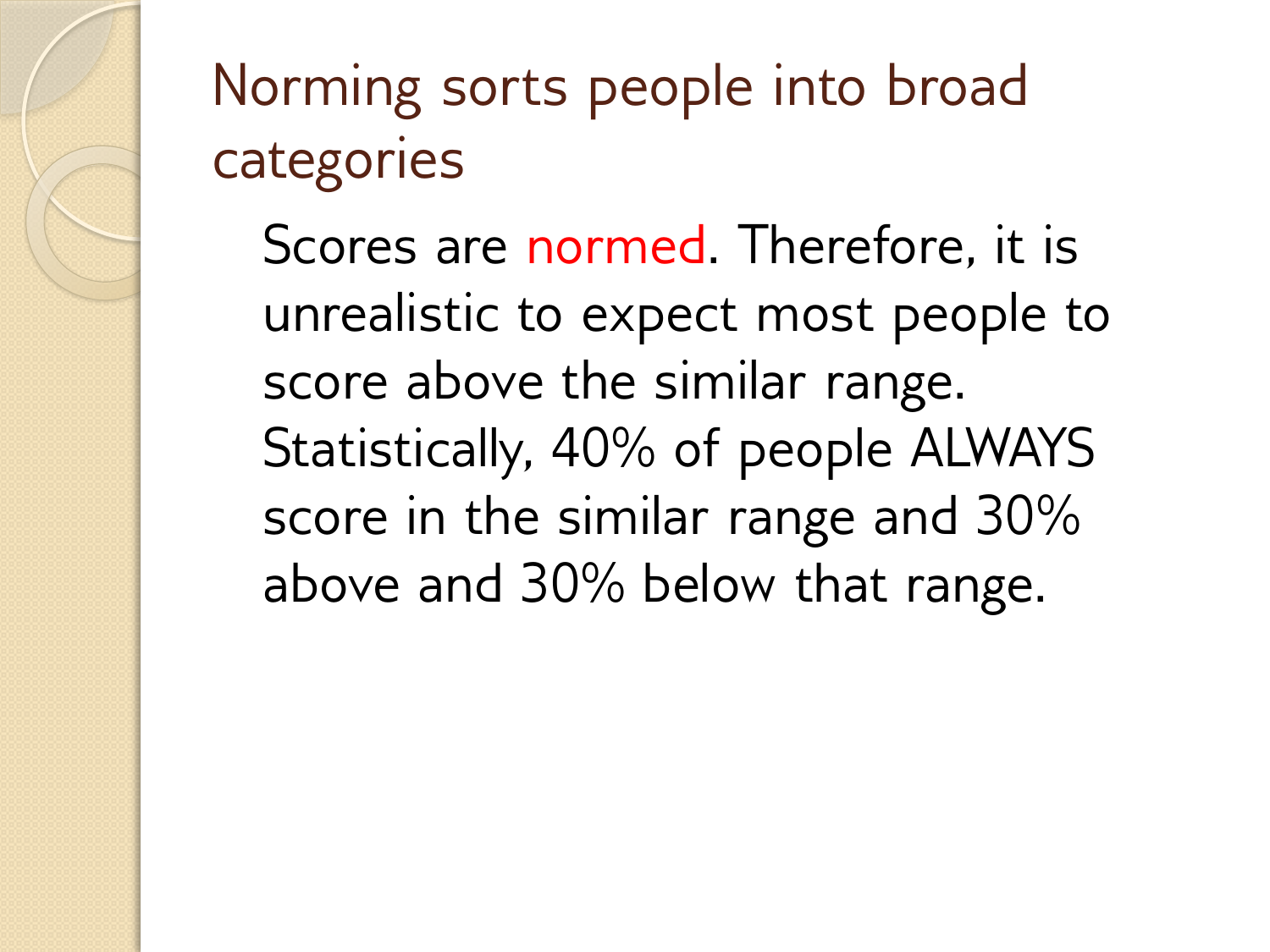

# Norming sorts people into broad categories
	Scores are normed. Therefore, it is unrealistic to expect most people to score above the similar range. Statistically, 40% of people ALWAYS score in the similar range and 30% above and 30% below that range.